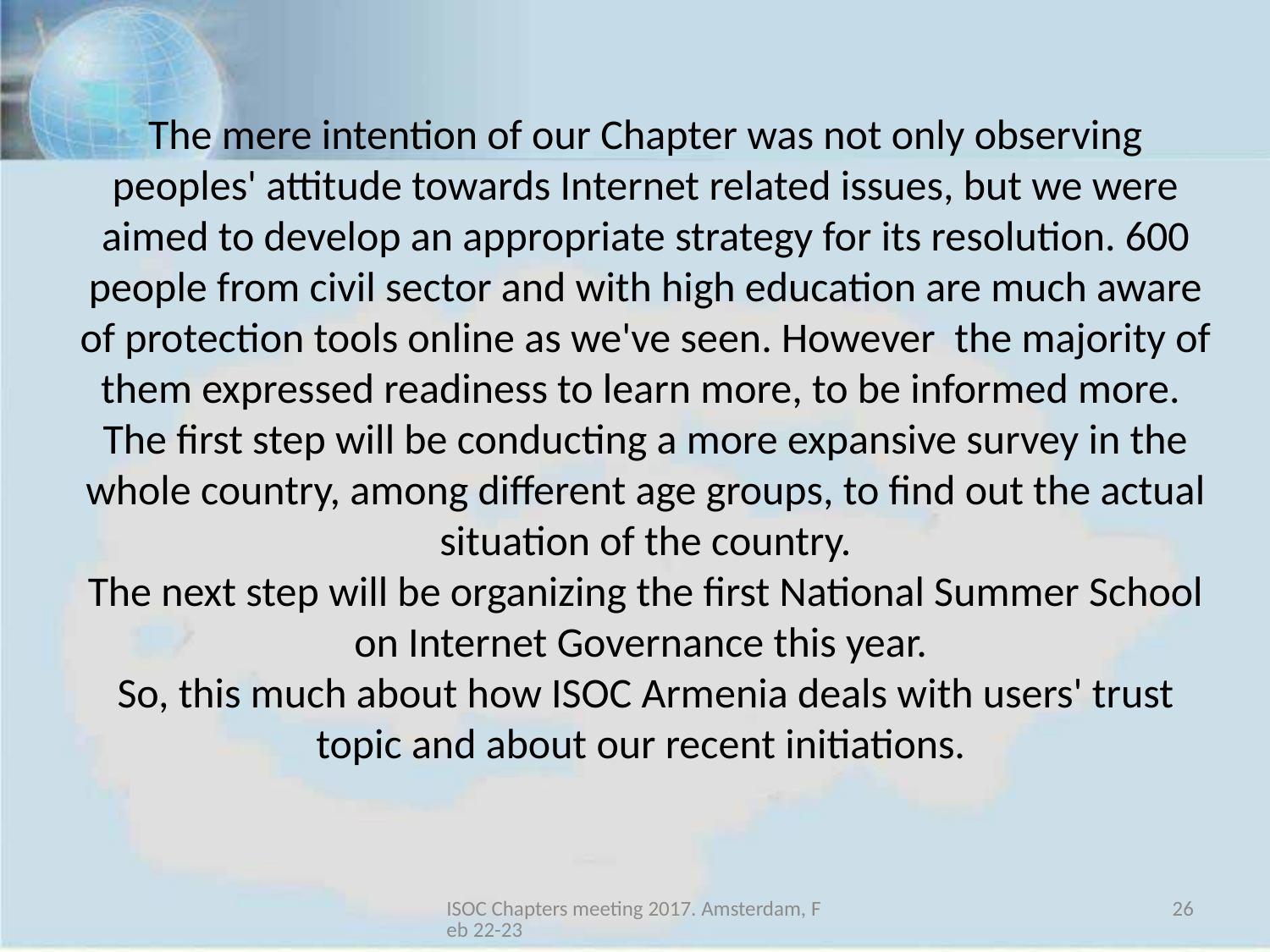

# The mere intention of our Chapter was not only observing peoples' attitude towards Internet related issues, but we were aimed to develop an appropriate strategy for its resolution. 600 people from civil sector and with high education are much aware of protection tools online as we've seen. However  the majority of them expressed readiness to learn more, to be informed more. The first step will be conducting a more expansive survey in the whole country, among different age groups, to find out the actual situation of the country. The next step will be organizing the first National Summer School on Internet Governance this year. So, this much about how ISOC Armenia deals with users' trust topic and about our recent initiations.
ISOC Chapters meeting 2017. Amsterdam, Feb 22-23
26